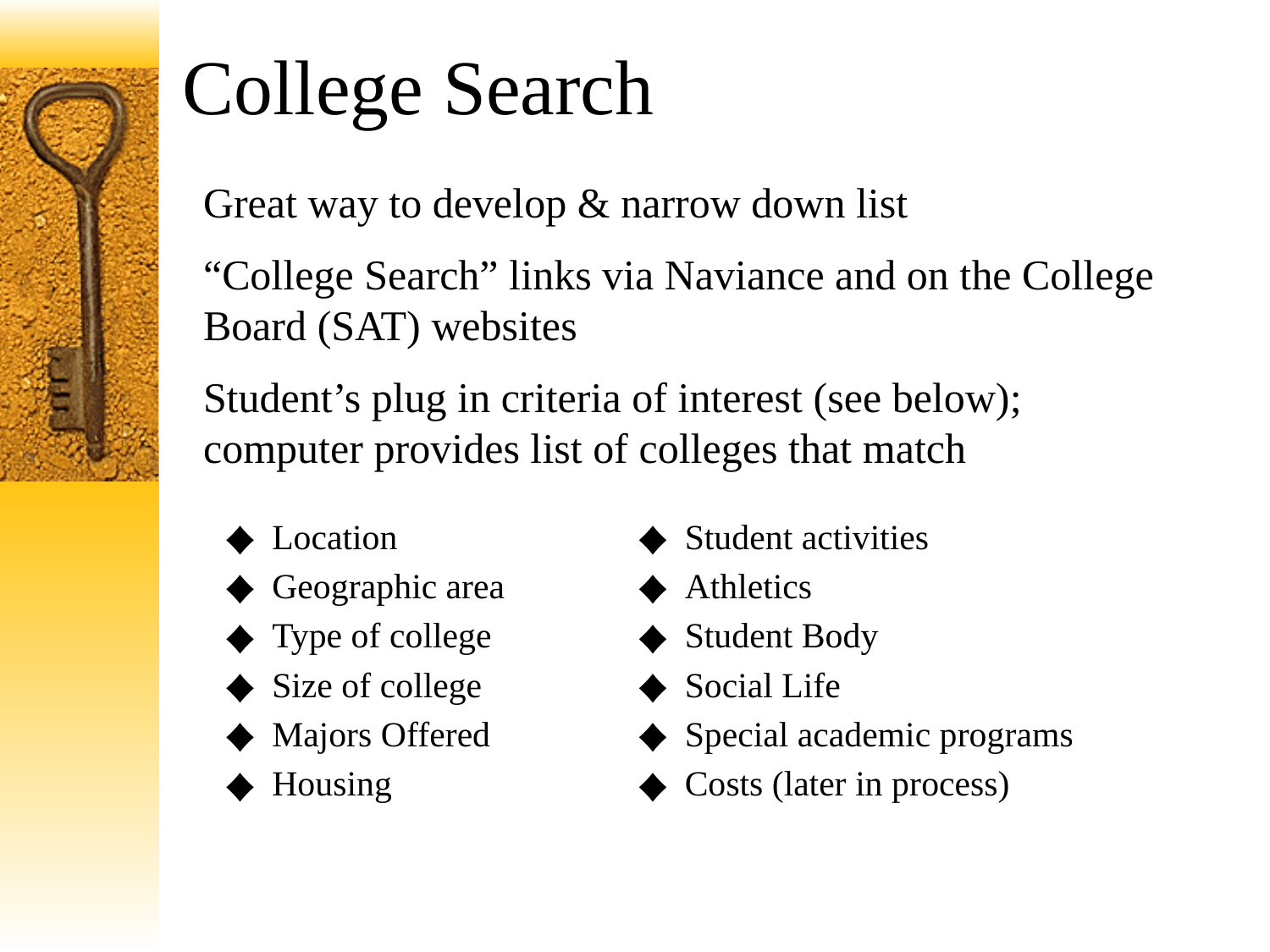

# College Search
Great way to develop & narrow down list
“College Search” links via Naviance and on the College Board (SAT) websites
Student’s plug in criteria of interest (see below); computer provides list of colleges that match
Location
Geographic area
Type of college
Size of college
Majors Offered
Housing

Student activities
Athletics
Student Body
Social Life
Special academic programs
Costs (later in process)